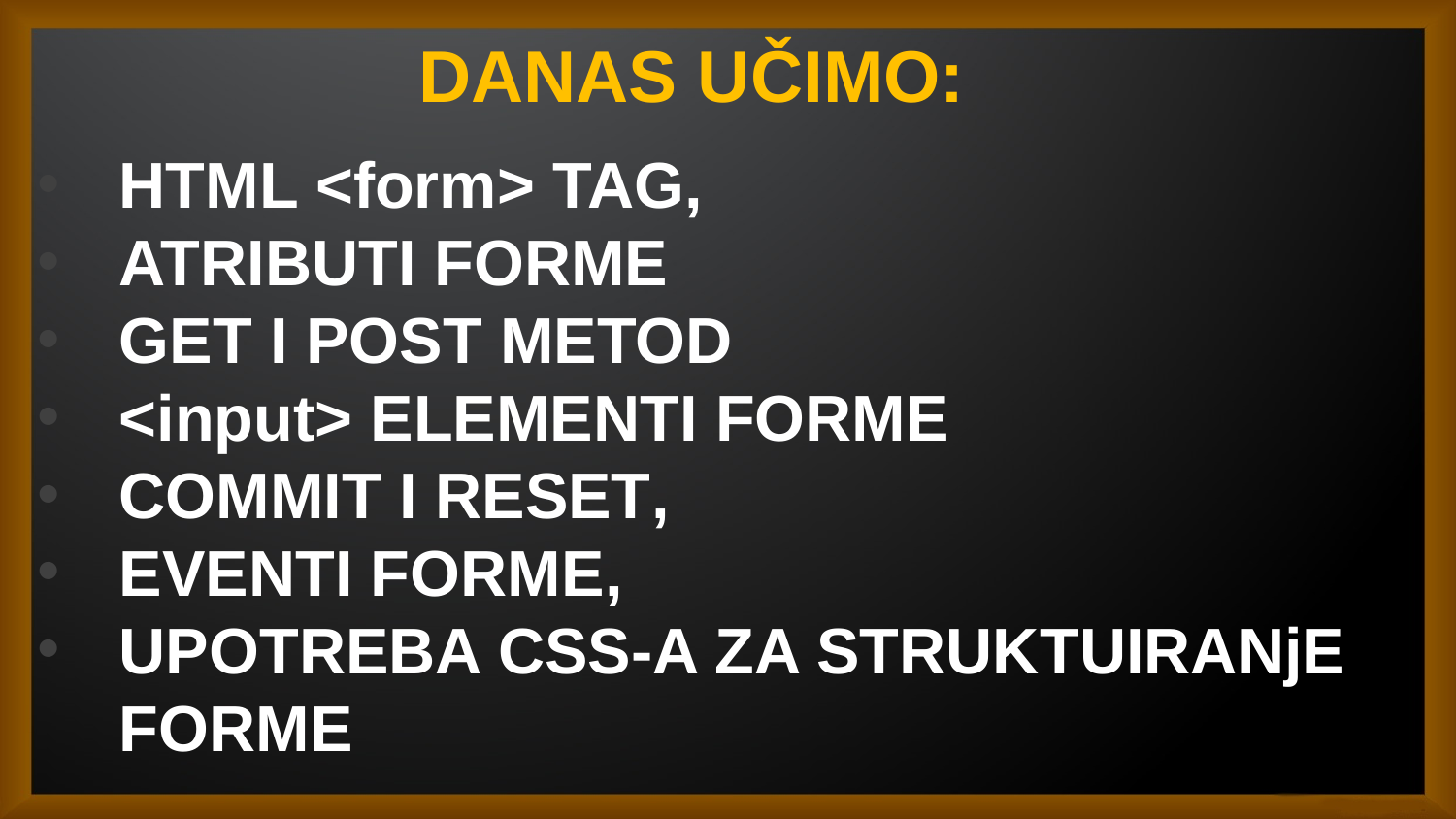

DANAS UČIMO:

HTML <form> TAG,
ATRIBUTI FORME
GET I POST METOD
<input> ELEMENTI FORME
COMMIT I RESET,
EVENTI FORME,
UPOTREBA CSS-A ZA STRUKTUIRANjE FORME